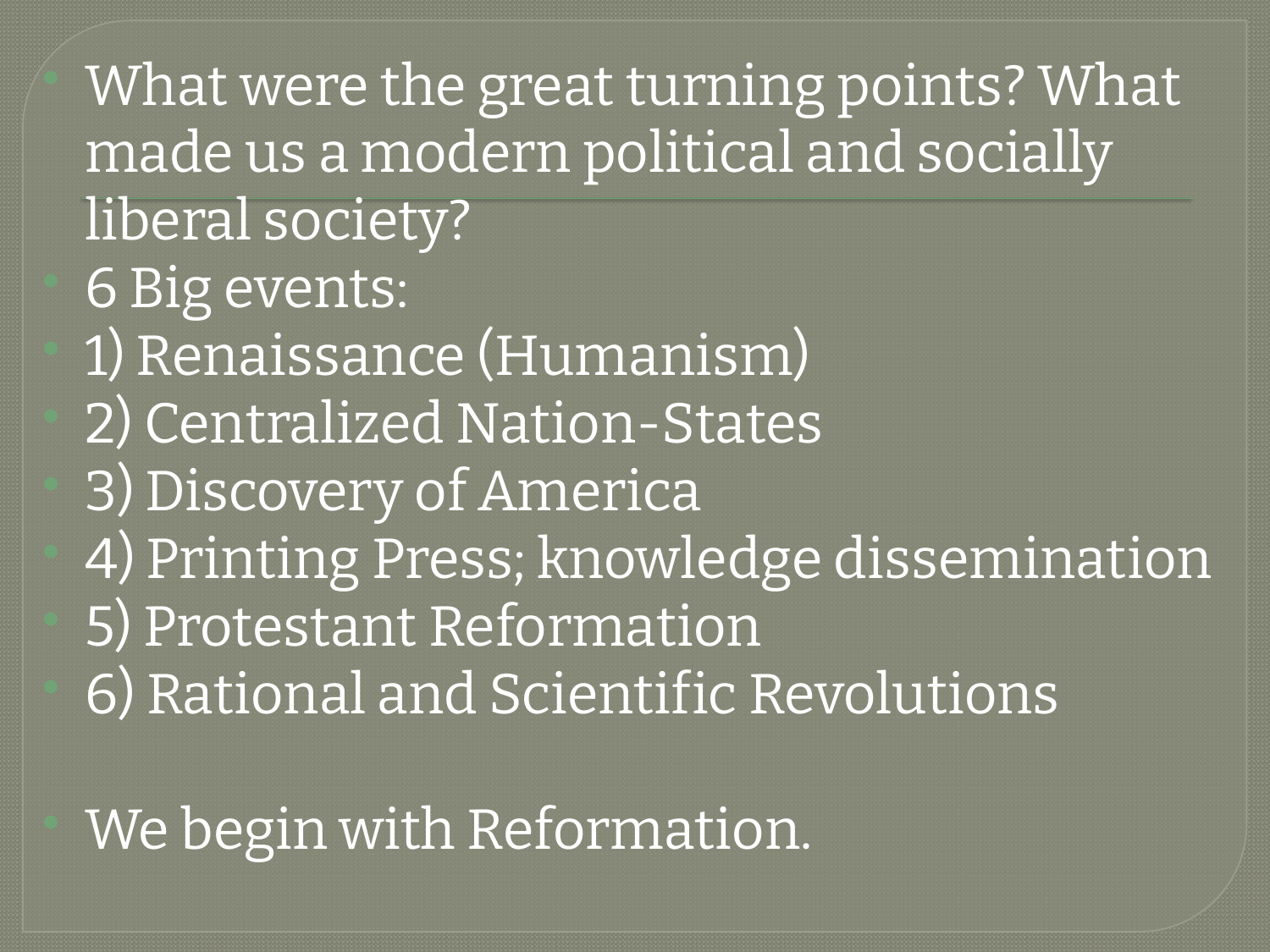

What were the great turning points? What made us a modern political and socially liberal society?
6 Big events:
1) Renaissance (Humanism)
2) Centralized Nation-States
3) Discovery of America
4) Printing Press; knowledge dissemination
5) Protestant Reformation
6) Rational and Scientific Revolutions

We begin with Reformation.